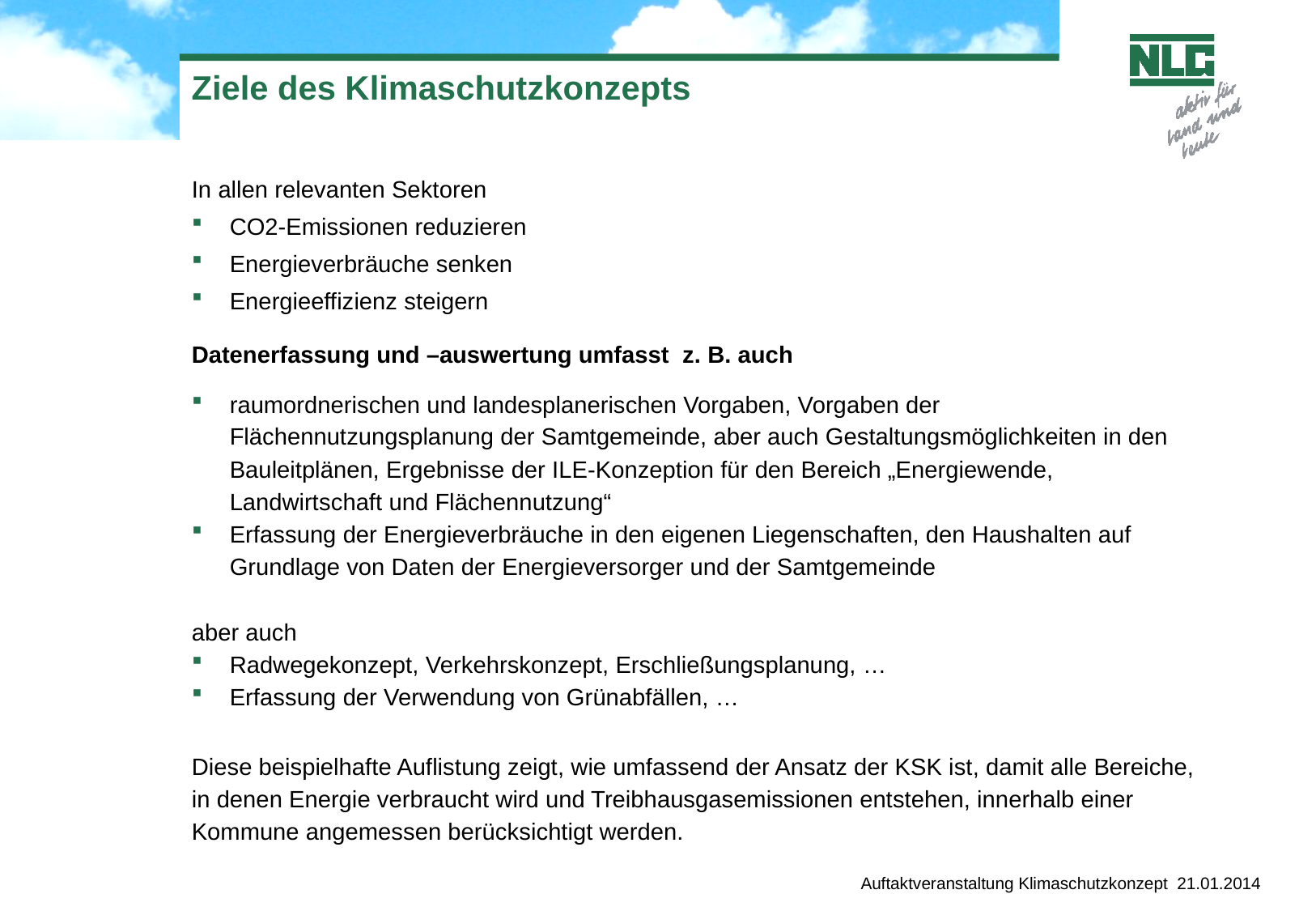

# Ziele des Klimaschutzkonzepts
In allen relevanten Sektoren
CO2-Emissionen reduzieren
Energieverbräuche senken
Energieeffizienz steigern
Datenerfassung und –auswertung umfasst  z. B. auch
raumordnerischen und landesplanerischen Vorgaben, Vorgaben der Flächennutzungsplanung der Samtgemeinde, aber auch Gestaltungsmöglichkeiten in den Bauleitplänen, Ergebnisse der ILE-Konzeption für den Bereich „Energiewende, Landwirtschaft und Flächennutzung“
Erfassung der Energieverbräuche in den eigenen Liegenschaften, den Haushalten auf Grundlage von Daten der Energieversorger und der Samtgemeinde

aber auch
Radwegekonzept, Verkehrskonzept, Erschließungsplanung, …
Erfassung der Verwendung von Grünabfällen, …

Diese beispielhafte Auflistung zeigt, wie umfassend der Ansatz der KSK ist, damit alle Bereiche, in denen Energie verbraucht wird und Treibhausgasemissionen entstehen, innerhalb einer Kommune angemessen berücksichtigt werden.